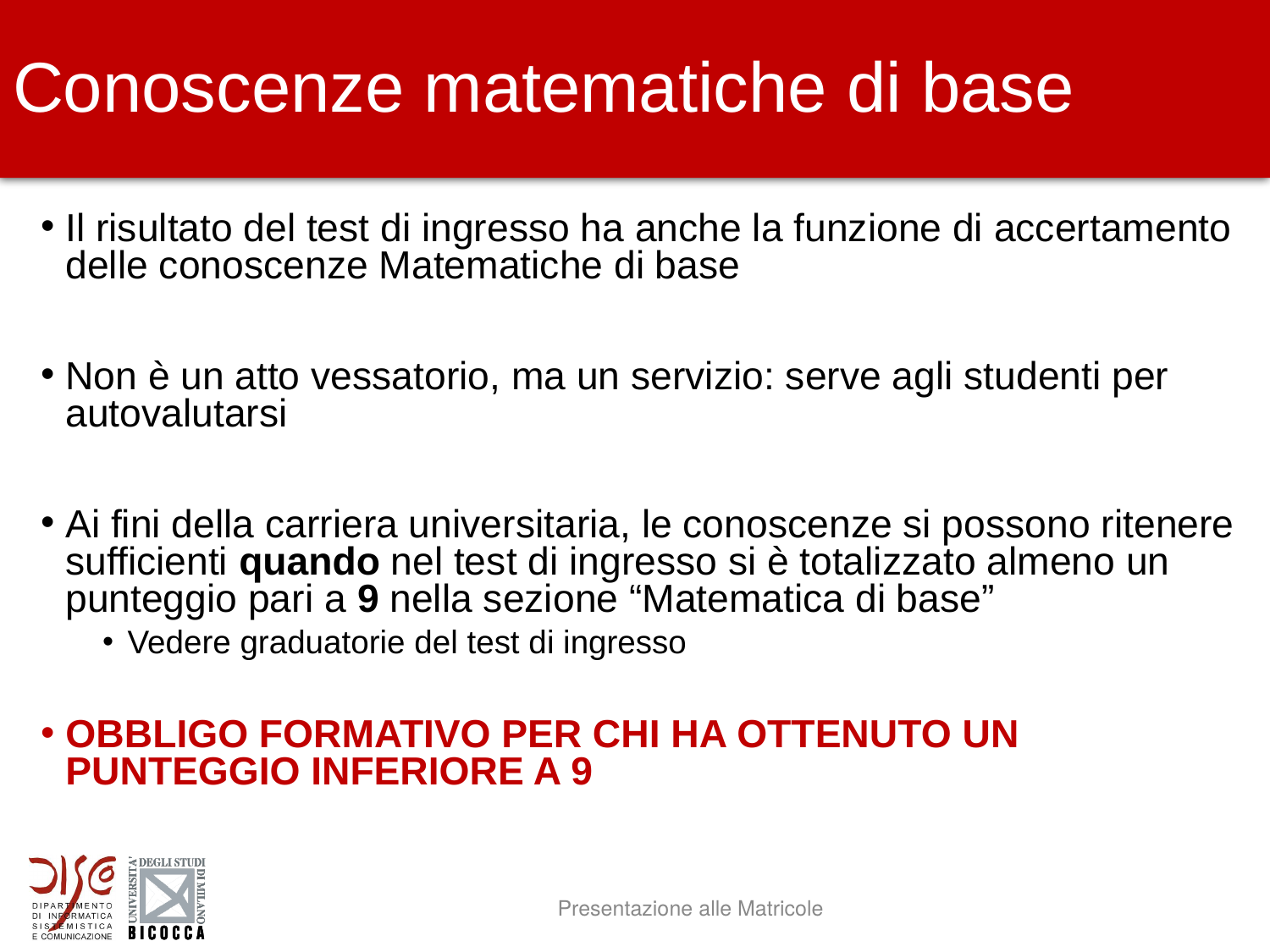

# Conoscenze matematiche di base
Il risultato del test di ingresso ha anche la funzione di accertamento delle conoscenze Matematiche di base

Non è un atto vessatorio, ma un servizio: serve agli studenti per autovalutarsi

Ai fini della carriera universitaria, le conoscenze si possono ritenere sufficienti quando nel test di ingresso si è totalizzato almeno un punteggio pari a 9 nella sezione “Matematica di base”
Vedere graduatorie del test di ingresso

OBBLIGO FORMATIVO PER CHI HA OTTENUTO UN PUNTEGGIO INFERIORE A 9

Presentazione alle Matricole